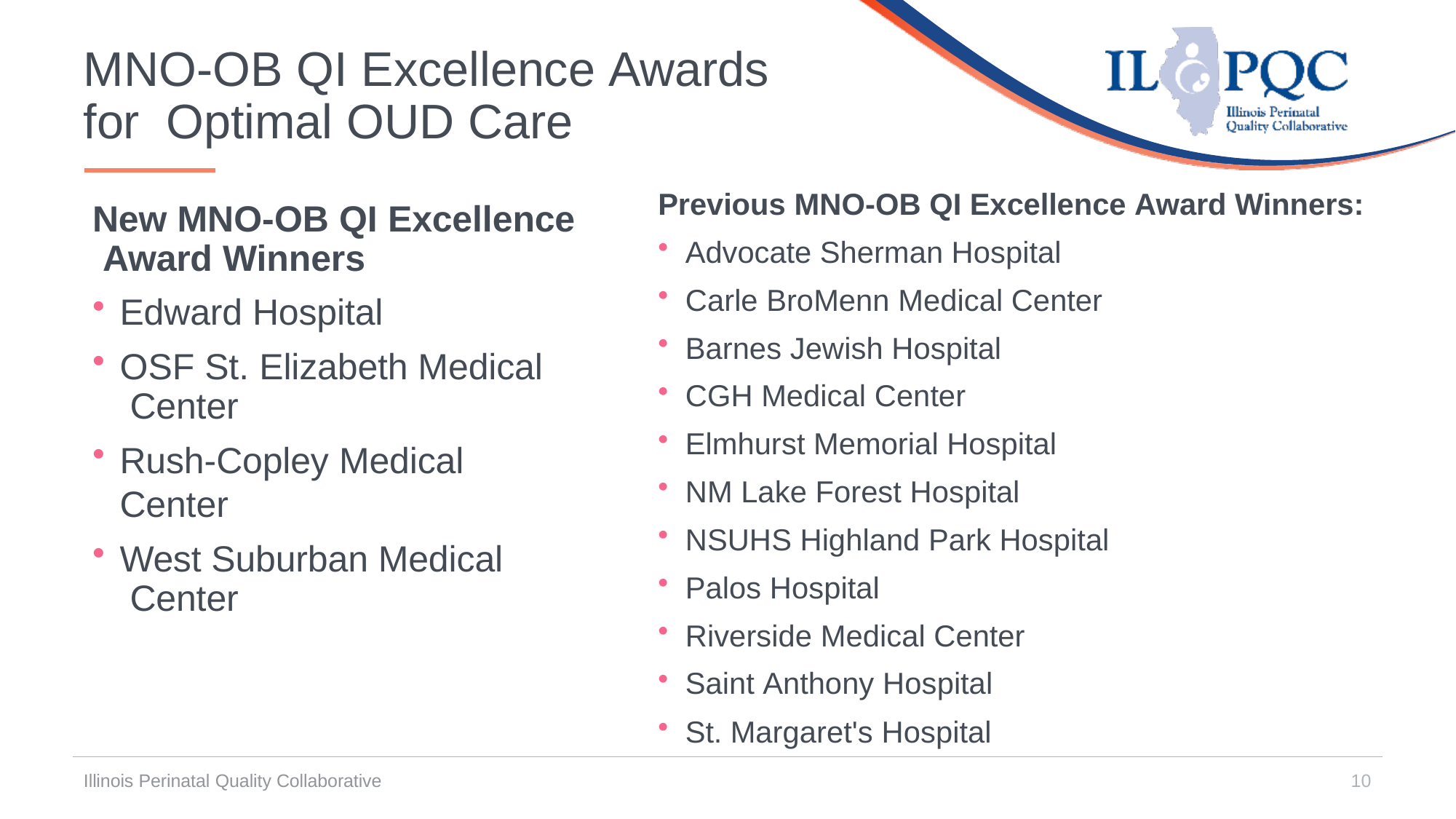

# MNO-OB QI Excellence Awards for  Optimal OUD Care
Previous MNO-OB QI Excellence Award Winners:
Advocate Sherman Hospital
Carle BroMenn Medical Center
Barnes Jewish Hospital
CGH Medical Center
Elmhurst Memorial Hospital
NM Lake Forest Hospital
NSUHS Highland Park Hospital
Palos Hospital
Riverside Medical Center
Saint Anthony Hospital
St. Margaret's Hospital
New MNO-OB QI Excellence  Award Winners
Edward Hospital
OSF St. Elizabeth Medical  Center
Rush-Copley Medical Center
West Suburban Medical  Center
Illinois Perinatal Quality Collaborative
10